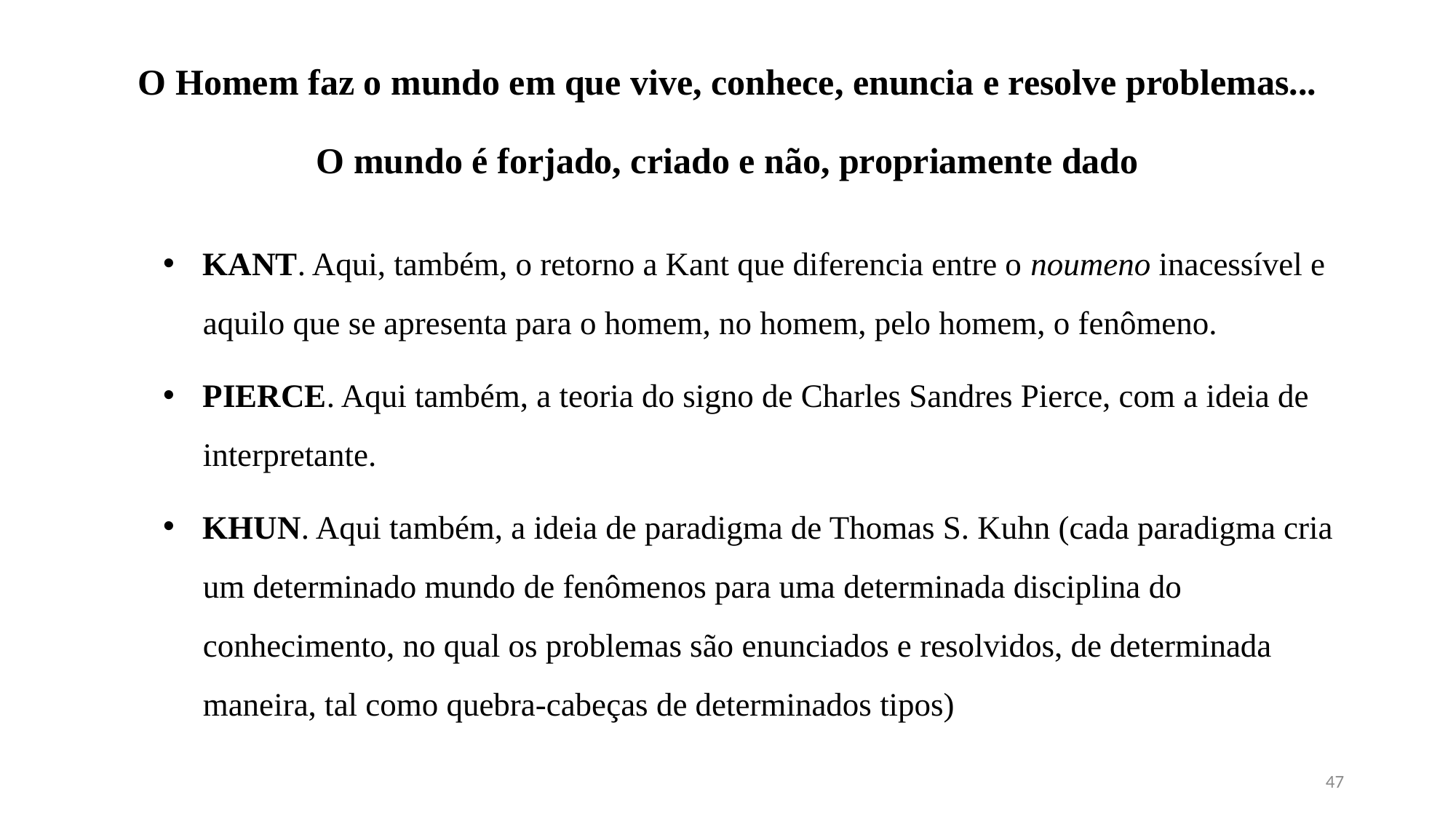

# O Homem faz o mundo em que vive, conhece, enuncia e resolve problemas... O mundo é forjado, criado e não, propriamente dado
KANT. Aqui, também, o retorno a Kant que diferencia entre o noumeno inacessível e aquilo que se apresenta para o homem, no homem, pelo homem, o fenômeno.
PIERCE. Aqui também, a teoria do signo de Charles Sandres Pierce, com a ideia de interpretante.
KHUN. Aqui também, a ideia de paradigma de Thomas S. Kuhn (cada paradigma cria um determinado mundo de fenômenos para uma determinada disciplina do conhecimento, no qual os problemas são enunciados e resolvidos, de determinada maneira, tal como quebra-cabeças de determinados tipos)

47